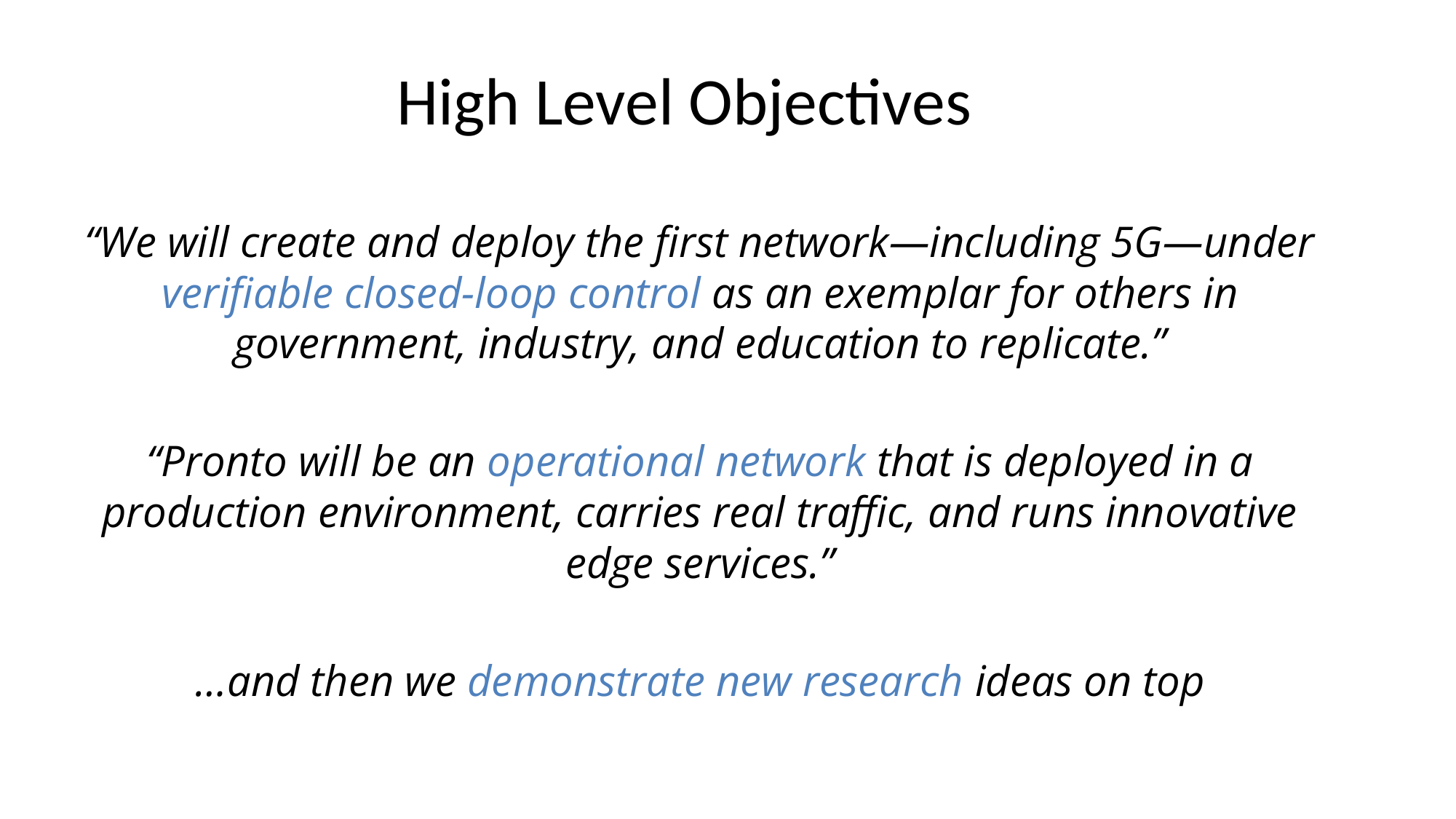

# High Level Objectives

“We will create and deploy the first network—including 5G—under verifiable closed-loop control as an exemplar for others in government, industry, and education to replicate.”

“Pronto will be an operational network that is deployed in a production environment, carries real traffic, and runs innovative edge services.”

…and then we demonstrate new research ideas on top